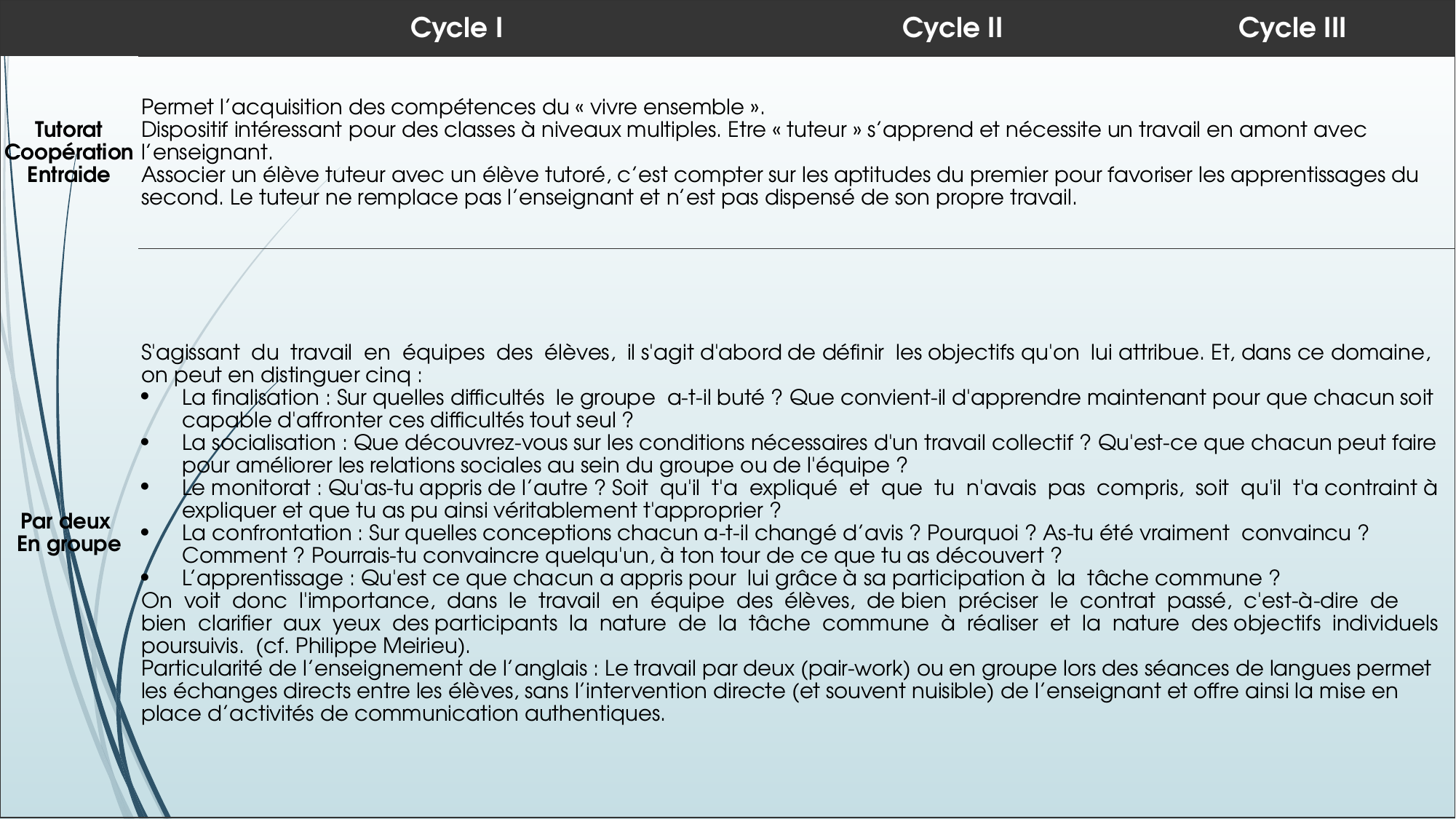

|  | Cycle I | Cycle II | Cycle III |
| --- | --- | --- | --- |
| Tutorat Coopération Entraide | Permet l’acquisition des compétences du « vivre ensemble ». Dispositif intéressant pour des classes à niveaux multiples. Etre « tuteur » s’apprend et nécessite un travail en amont avec l’enseignant. Associer un élève tuteur avec un élève tutoré, c’est compter sur les aptitudes du premier pour favoriser les apprentissages du second. Le tuteur ne remplace pas l’enseignant et n’est pas dispensé de son propre travail. |  |  |
| Par deux En groupe | S'agissant du travail en équipes des élèves, il s'agit d'abord de définir les objectifs qu'on lui attribue. Et, dans ce domaine, on peut en distinguer cinq : La finalisation : Sur quelles difficultés le groupe a-t-il buté ? Que convient-il d'apprendre maintenant pour que chacun soit capable d'affronter ces difficultés tout seul ? La socialisation : Que découvrez-vous sur les conditions nécessaires d'un travail collectif ? Qu'est-ce que chacun peut faire pour améliorer les relations sociales au sein du groupe ou de l'équipe ? Le monitorat : Qu'as-tu appris de l’autre ? Soit qu'il t'a expliqué et que tu n'avais pas compris, soit qu'il t'a contraint à expliquer et que tu as pu ainsi véritablement t'approprier ? La confrontation : Sur quelles conceptions chacun a-t-il changé d’avis ? Pourquoi ? As-tu été vraiment convaincu ? Comment ? Pourrais-tu convaincre quelqu'un, à ton tour de ce que tu as découvert ? L’apprentissage : Qu'est ce que chacun a appris pour lui grâce à sa participation à la tâche commune ? On voit donc l'importance, dans le travail en équipe des élèves, de bien préciser le contrat passé, c'est-à-dire de bien clarifier aux yeux des participants la nature de la tâche commune à réaliser et la nature des objectifs individuels poursuivis. (cf. Philippe Meirieu).  Particularité de l’enseignement de l’anglais : Le travail par deux (pair-work) ou en groupe lors des séances de langues permet les échanges directs entre les élèves, sans l’intervention directe (et souvent nuisible) de l’enseignant et offre ainsi la mise en place d’activités de communication authentiques. |  |  |